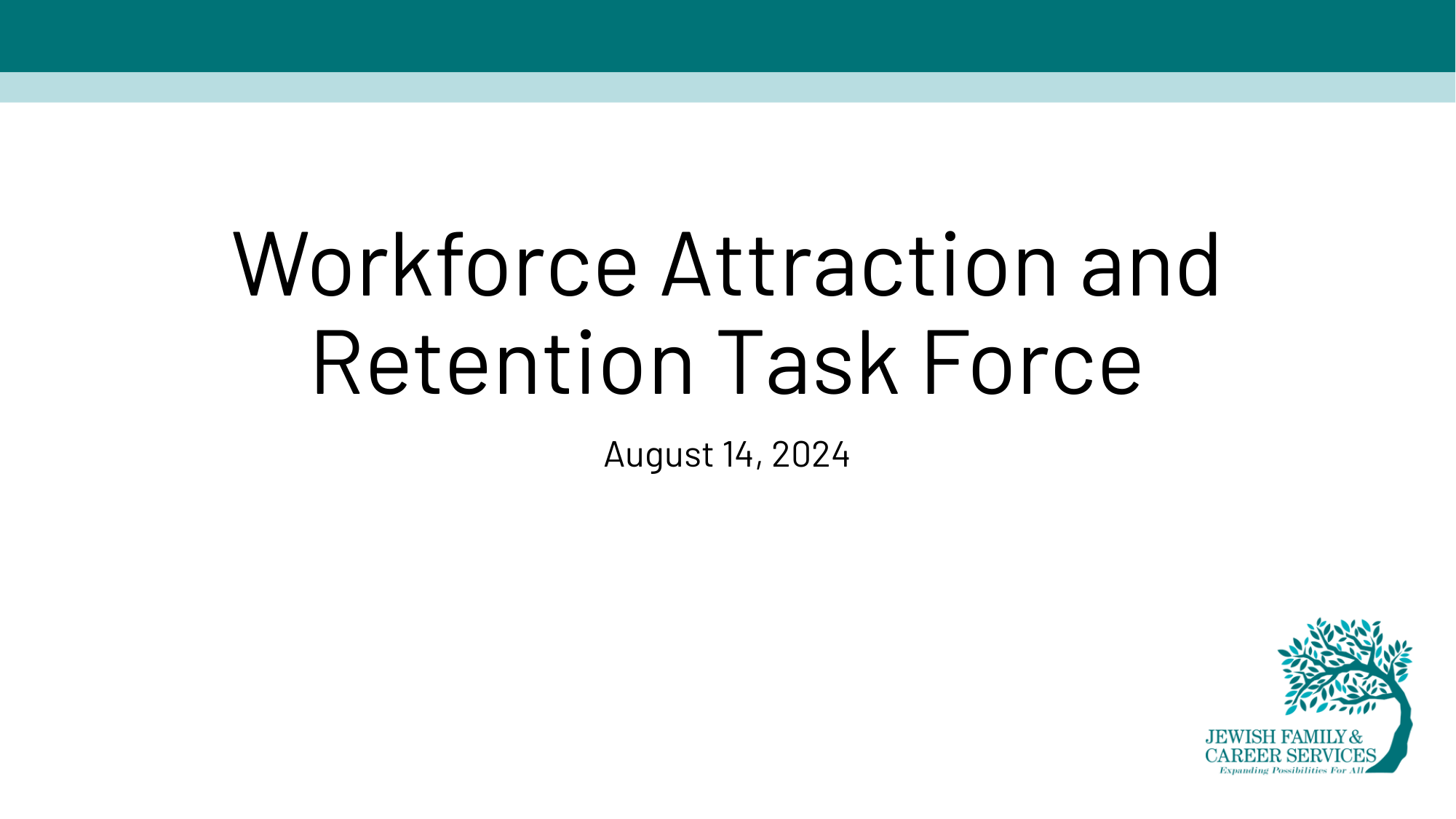

# Workforce Attraction and Retention Task Force
August 14, 2024